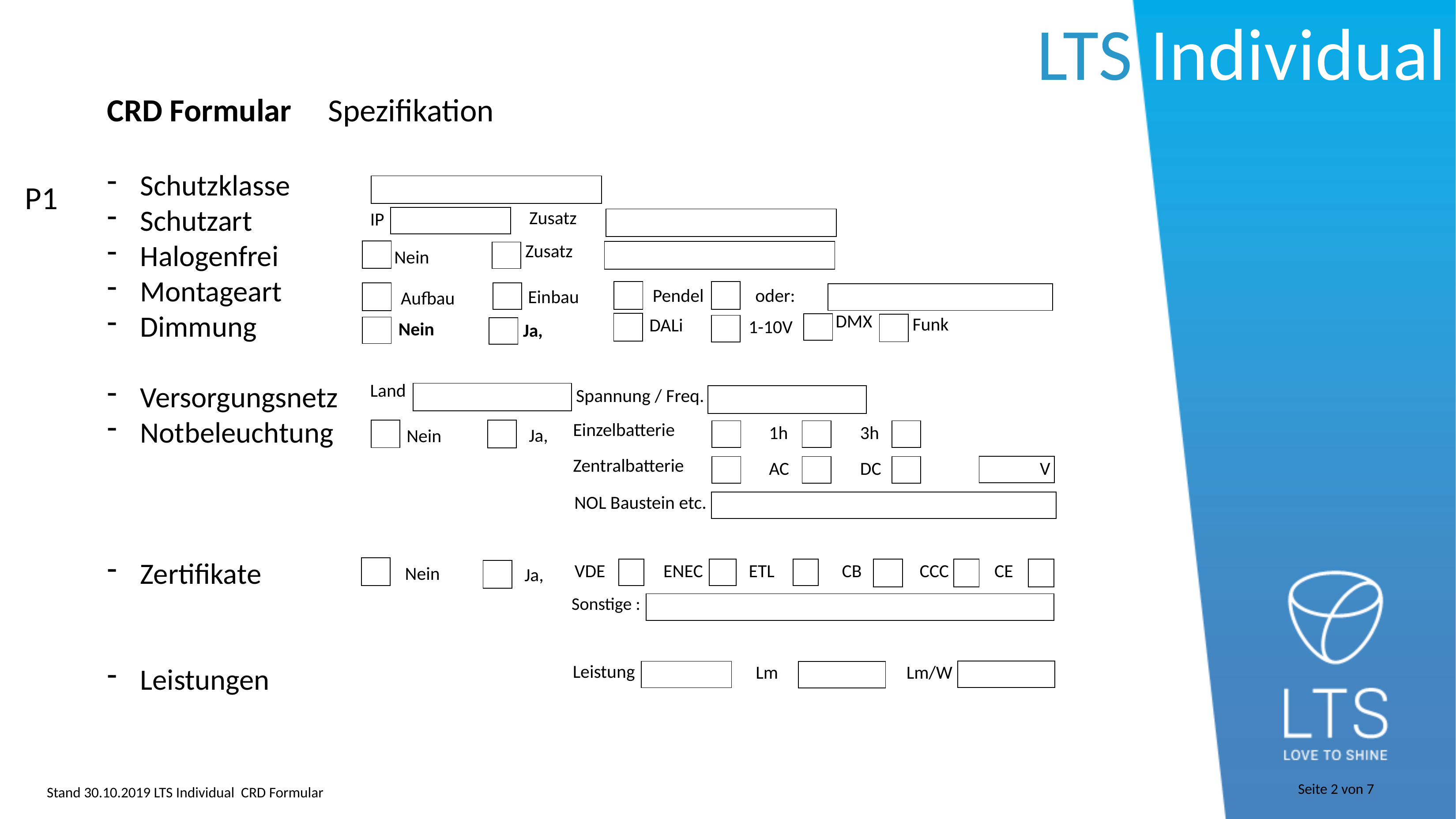

LTS Individual
CRD Formular     Spezifikation

Schutzklasse
Schutzart
Halogenfrei
Montageart
Dimmung

Versorgungsnetz
Notbeleuchtung

Zertifikate

Leistungen

P1
|  |
| --- |
|  |
| --- |
|  |
| --- |
Zusatz
IP
|  |
| --- |

|  |
| --- |
|  |
| --- |
Zusatz
Nein
Pendel
oder:
Einbau
|  |
| --- |
|  |
| --- |
|  |
| --- |
|  |
| --- |
Aufbau
|  |
| --- |
|  |
| --- |
DALi
|  |
| --- |
DMX
Nein
|  |
| --- |
1-10V
Ja,
|  |
| --- |
Funk
|  |
| --- |
|  |
| --- |
Land
|  |
| --- |
|  |
| --- |
Spannung / Freq.
|  |
| --- |
|  |
| --- |
Ja,
Nein
|  |
| --- |
|  |
| --- |
|  |
| --- |
Einzelbatterie
   3h
   1h
|  |
| --- |
|  |
| --- |
|  |
| --- |
|  |
| --- |
Zentralbatterie

   DC
 V
   AC
|  |
| --- |
NOL Baustein etc.
|  |
| --- |
Nein
|  |
| --- |
|  |
| --- |
|  |
| --- |
|  |
| --- |
|  |
| --- |
|  |
| --- |
Ja,
|  |
| --- |
CE
CB
CCC
VDE
ETL
ENEC
|  |
| --- |
Sonstige :
|  |
| --- |
|  |
| --- |
|  |
| --- |
Leistung
Lm/W
Lm
Stand 30.10.2019 LTS Individual  CRD Formular
Seite 2 von 7